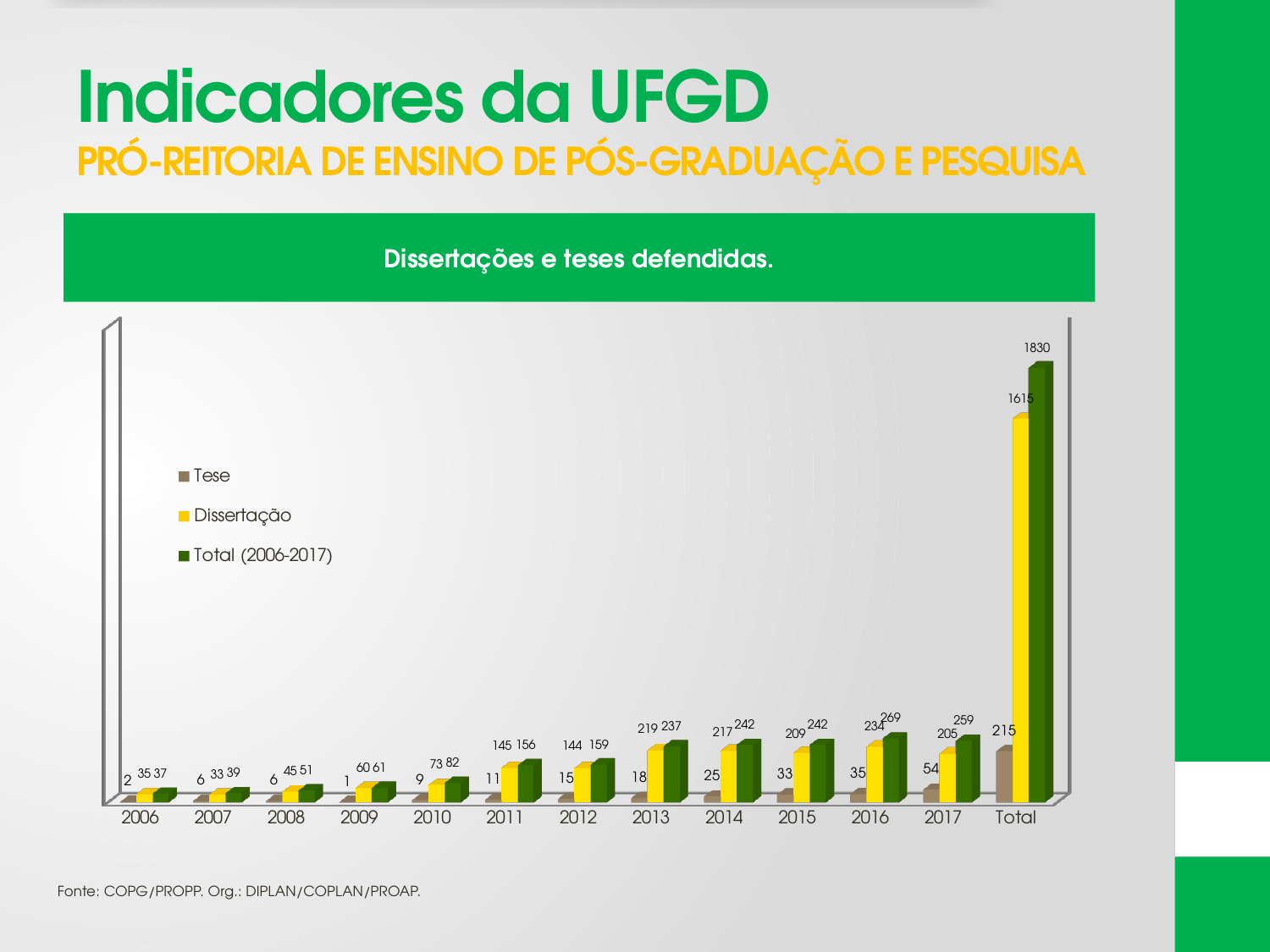

# Indicadores da UFGD PRÓ-REITORIA DE ENSINO DE PÓS-GRADUAÇÃO E PESQUISA
Dissertações e teses defendidas.

[unsupported chart]

Fonte: COPG/PROPP. Org.: DIPLAN/COPLAN/PROAP.